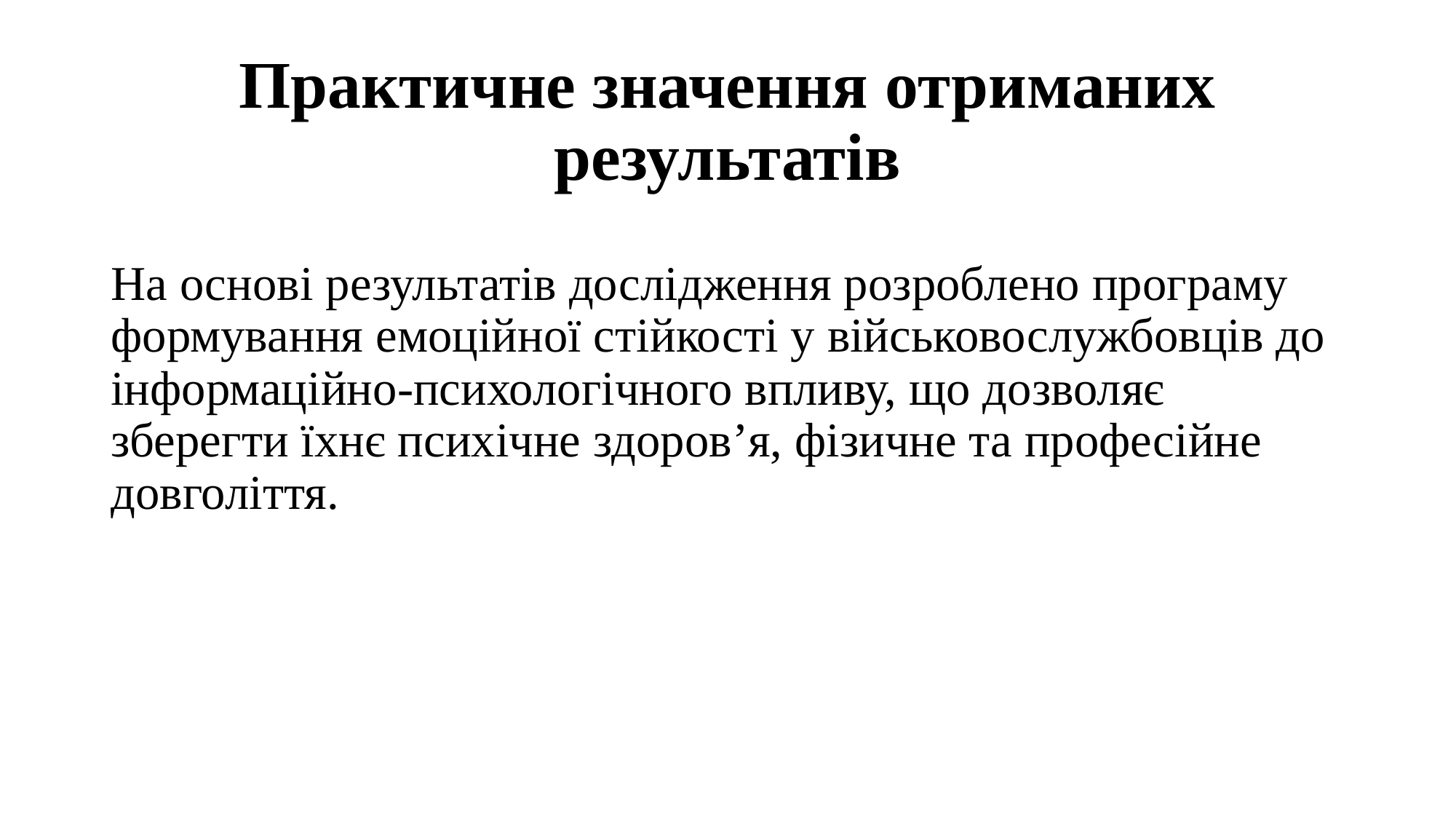

# Практичне значення отриманих результатів
На основі результатів дослідження розроблено програму формування емоцiйної стiйкостi у військовослужбовців до інформаційно-психологічного впливу, що дозволяє зберегти їхнє психічне здоров’я, фізичне та професійне довголіття.